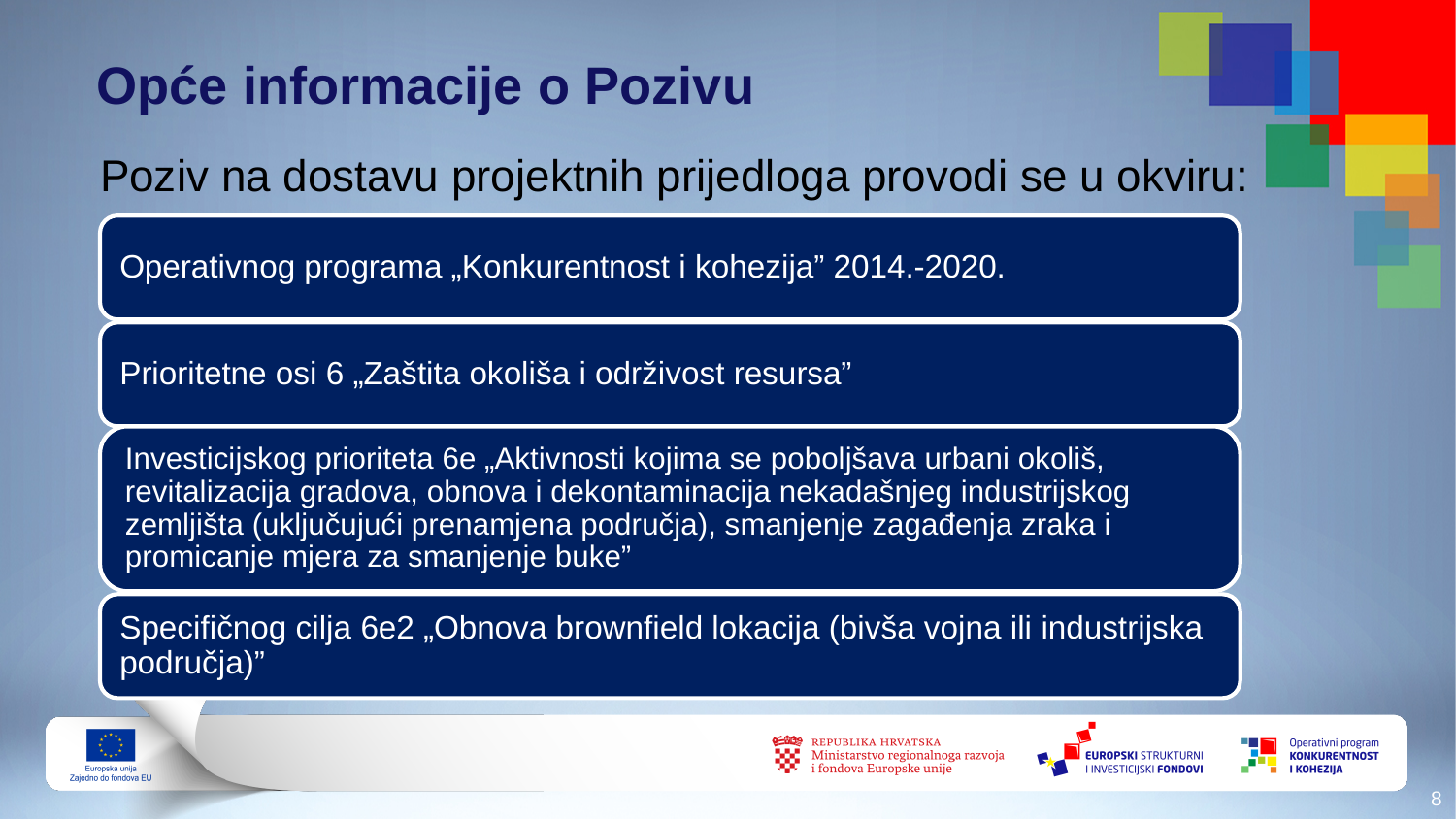

Opće informacije o Pozivu
Poziv na dostavu projektnih prijedloga provodi se u okviru:

Operativnog programa „Konkurentnost i kohezija” 2014.-2020.
Prioritetne osi 6 „Zaštita okoliša i održivost resursa”
Investicijskog prioriteta 6e „Aktivnosti kojima se poboljšava urbani okoliš, revitalizacija gradova, obnova i dekontaminacija nekadašnjeg industrijskog zemljišta (uključujući prenamjena područja), smanjenje zagađenja zraka i promicanje mjera za smanjenje buke”
Specifičnog cilja 6e2 „Obnova brownfield lokacija (bivša vojna ili industrijska područja)”
8